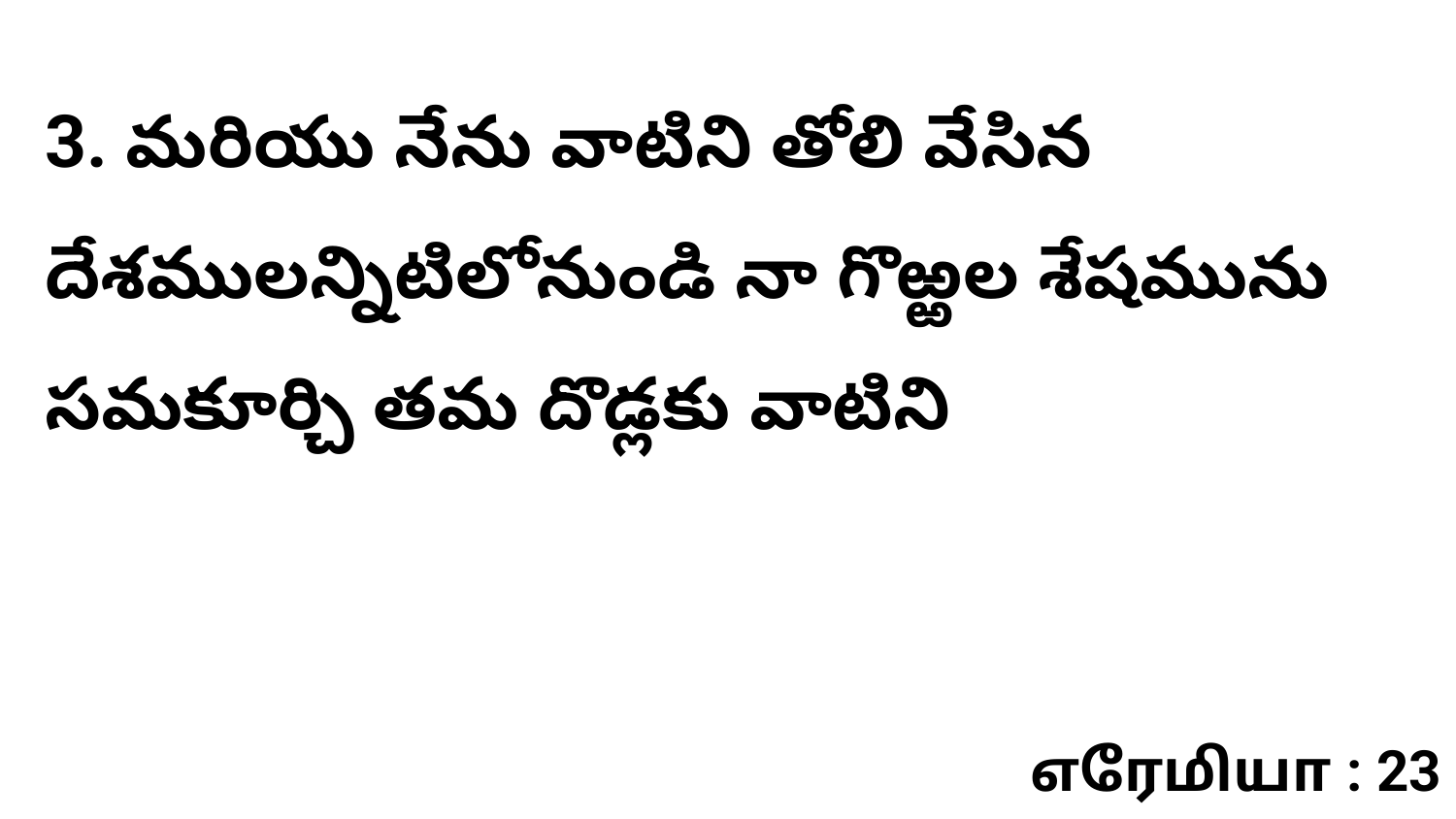

3. మరియు నేను వాటిని తోలి వేసిన దేశములన్నిటిలోనుండి నా గొఱ్ఱల శేషమును సమకూర్చి తమ దొడ్లకు వాటిని
எரேமியா : 23